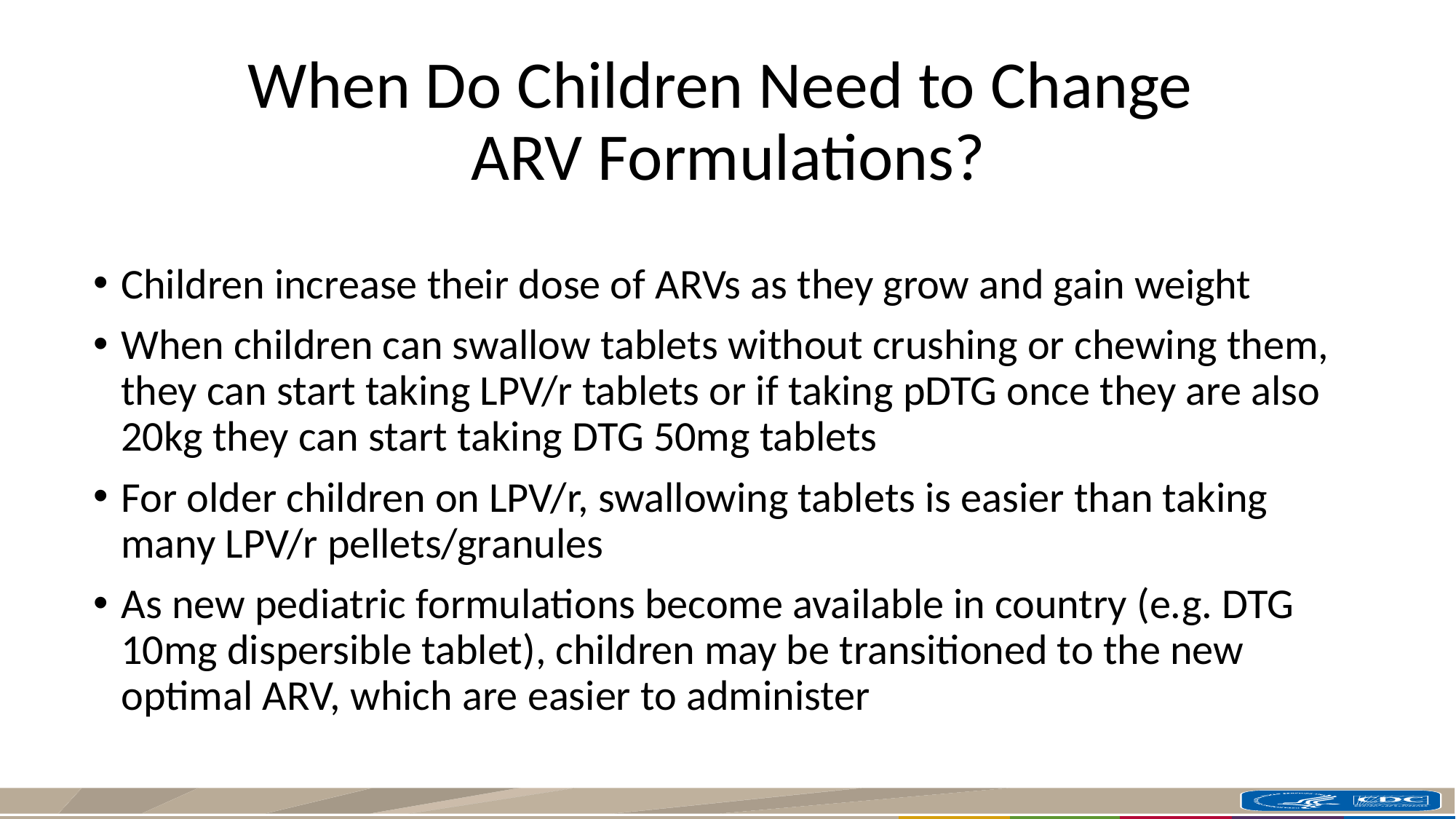

# When Do Children Need to Change ARV Formulations?
Children increase their dose of ARVs as they grow and gain weight
When children can swallow tablets without crushing or chewing them, they can start taking LPV/r tablets or if taking pDTG once they are also 20kg they can start taking DTG 50mg tablets
For older children on LPV/r, swallowing tablets is easier than taking many LPV/r pellets/granules
As new pediatric formulations become available in country (e.g. DTG 10mg dispersible tablet), children may be transitioned to the new optimal ARV, which are easier to administer